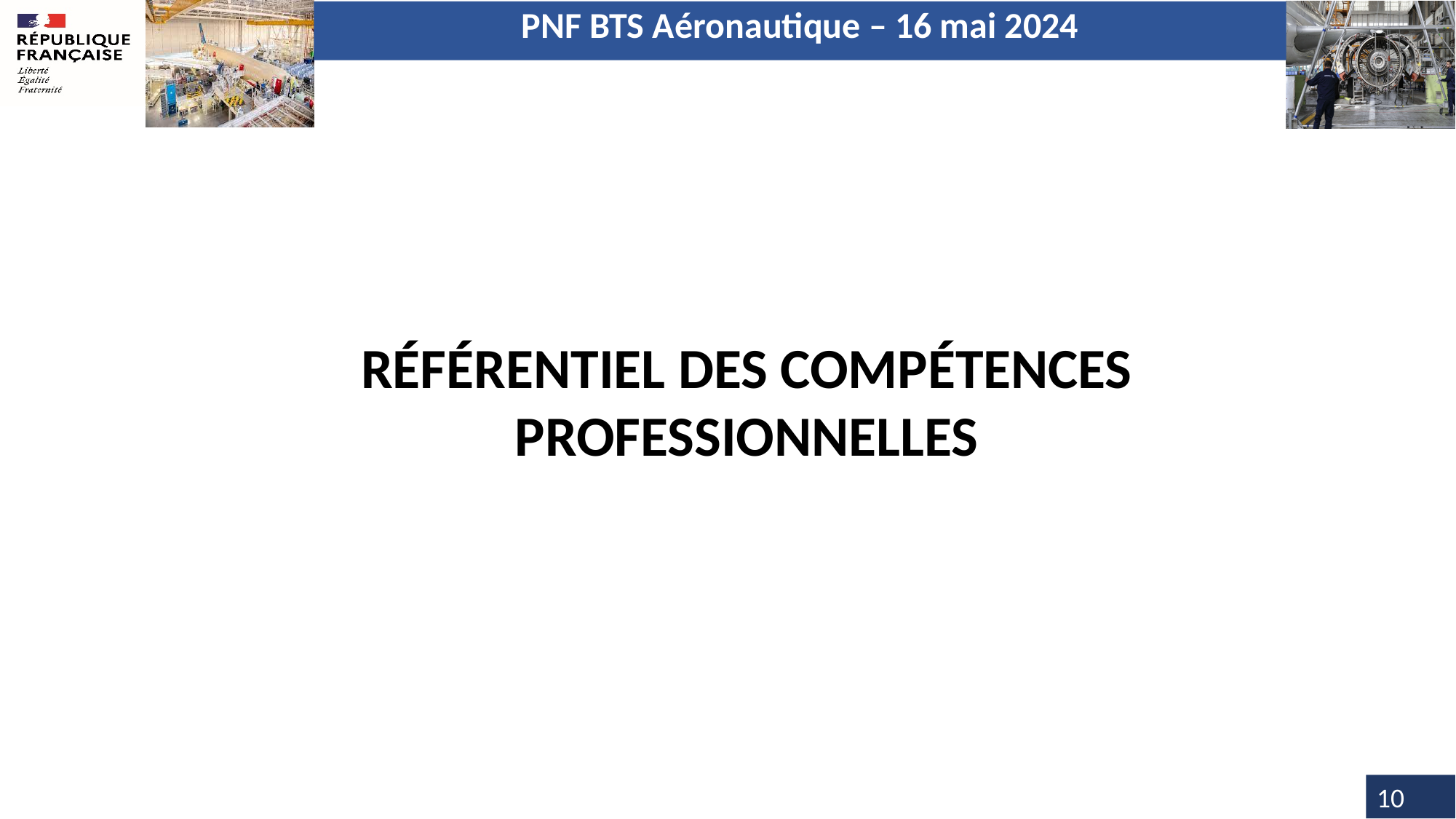

PNF BTS Aéronautique – 16 mai 2024

RÉFÉRENTIEL DES COMPÉTENCES PROFESSIONNELLES